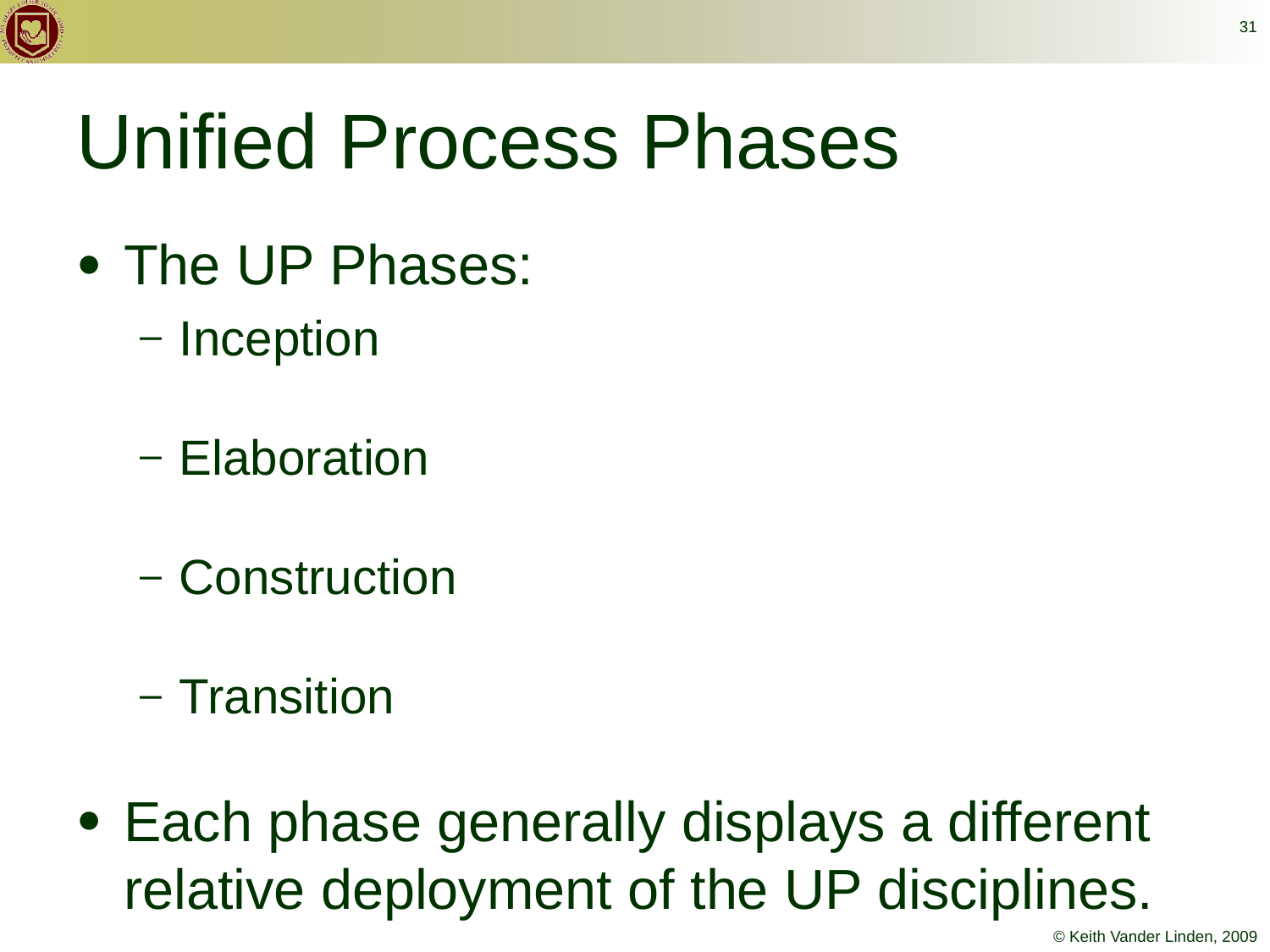

31
# Unified Process Phases
The UP Phases:
Inception

Elaboration

Construction

Transition

Each phase generally displays a different relative deployment of the UP disciplines.